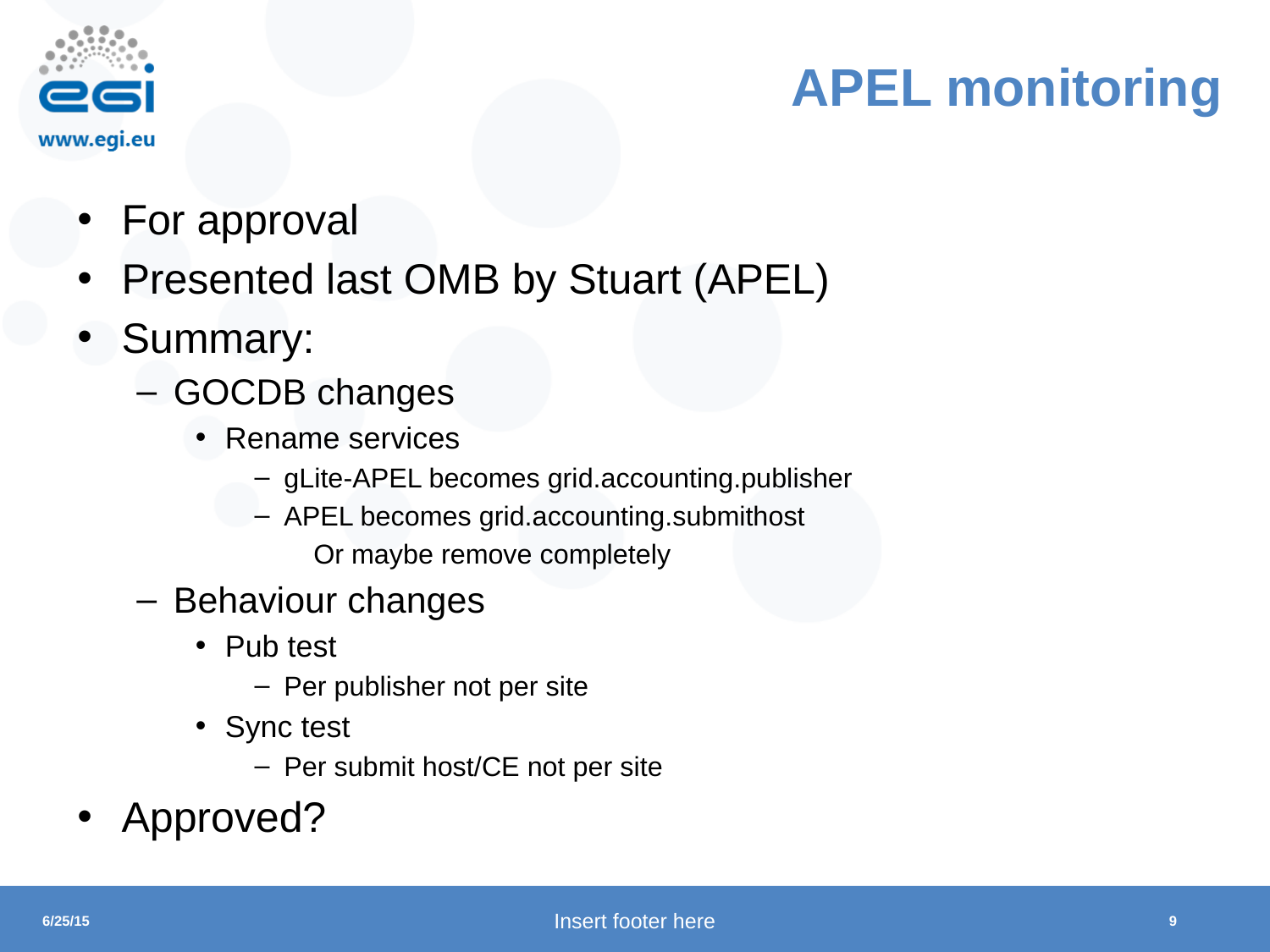

# APEL monitoring
For approval
Presented last OMB by Stuart (APEL)
Summary:
GOCDB changes
Rename services
gLite-APEL becomes grid.accounting.publisher
APEL becomes grid.accounting.submithost
Or maybe remove completely
Behaviour changes
Pub test
Per publisher not per site
Sync test
Per submit host/CE not per site
Approved?

Insert footer here